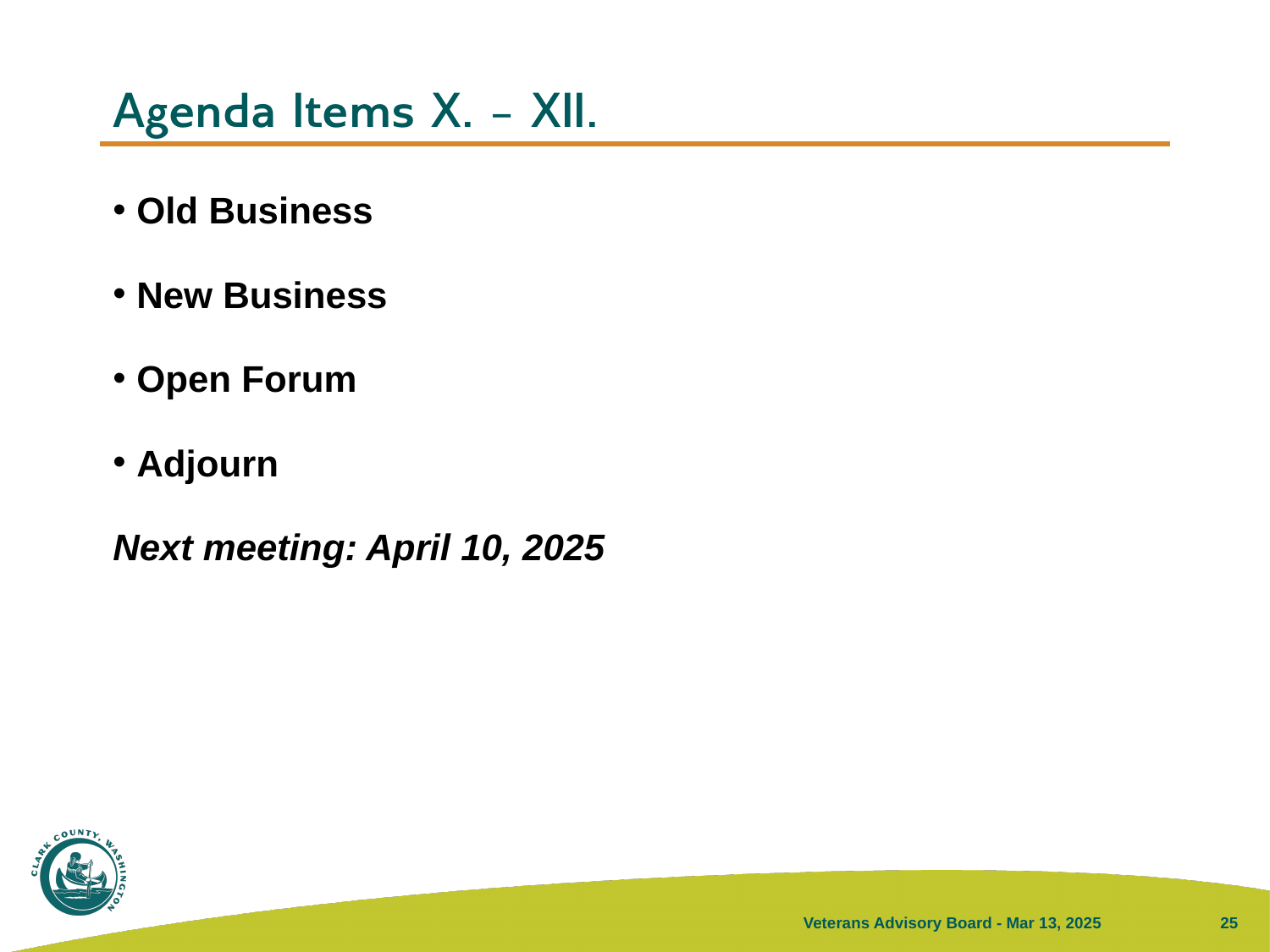

# Agenda Items X. – XII.
Old Business
New Business
Open Forum
Adjourn
Next meeting: April 10, 2025

Veterans Advisory Board - Mar 13, 2025
25